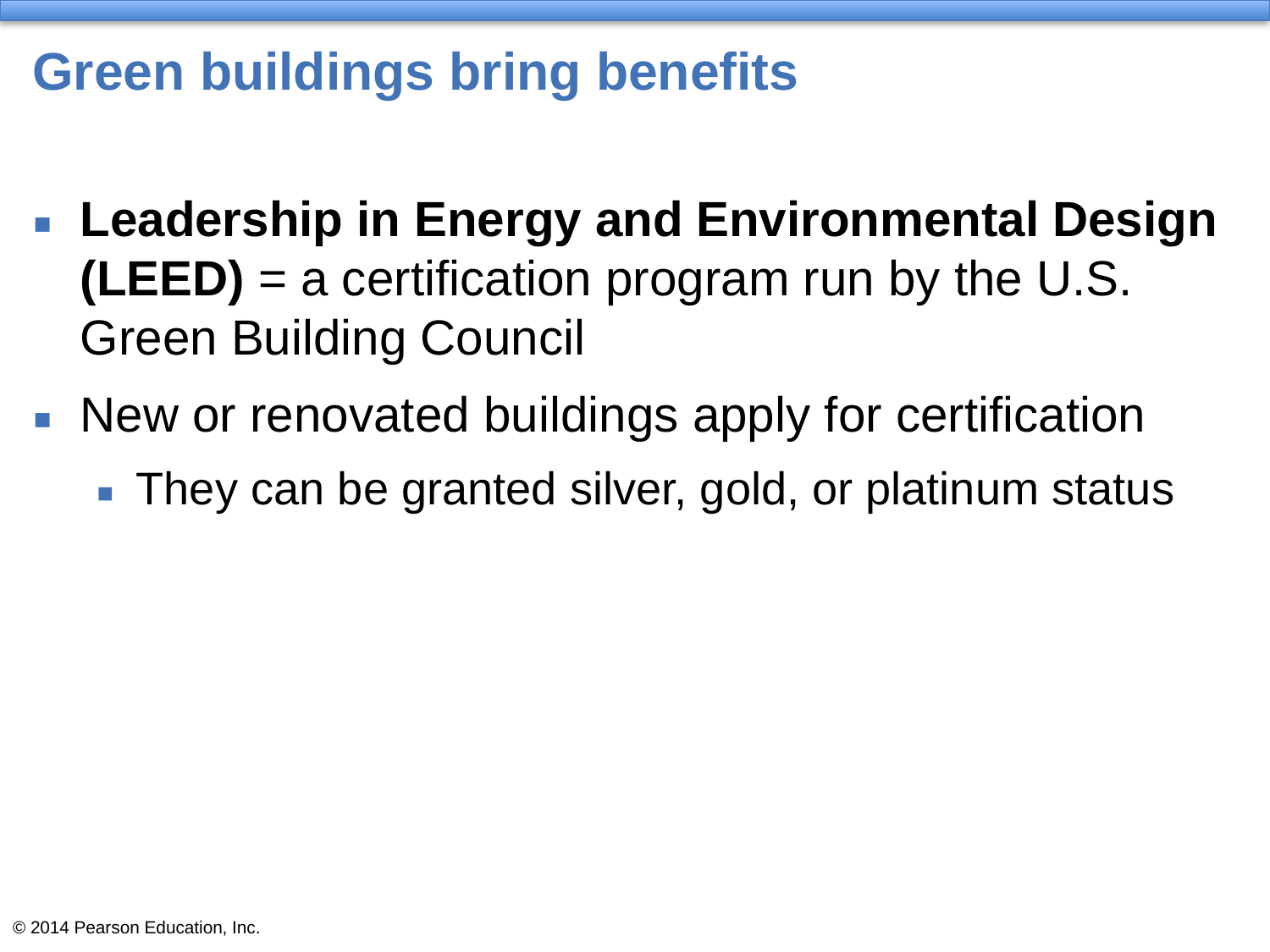

# Green buildings bring benefits
Leadership in Energy and Environmental Design (LEED) = a certification program run by the U.S. Green Building Council
New or renovated buildings apply for certification
They can be granted silver, gold, or platinum status